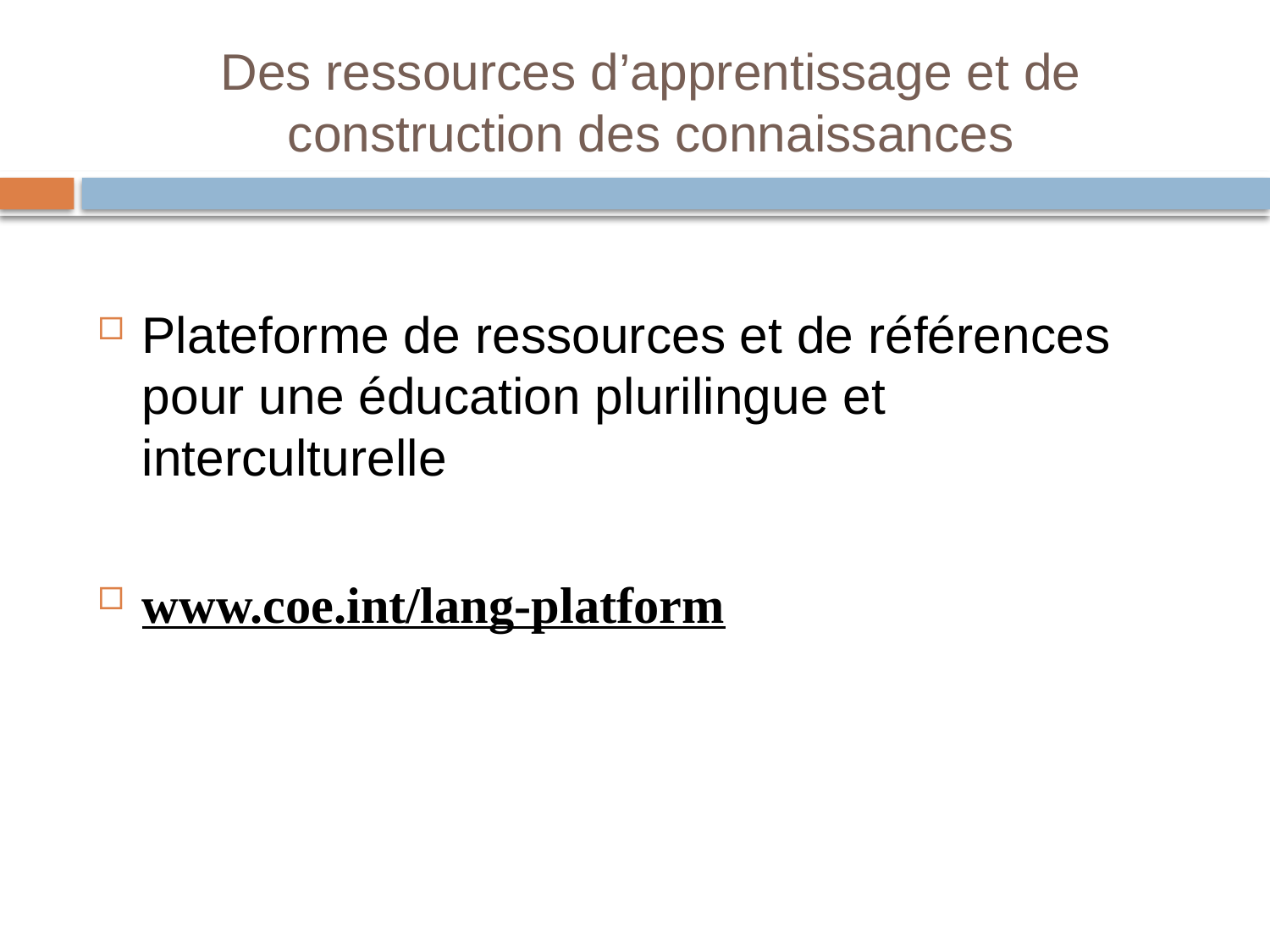

# Des ressources d’apprentissage et de construction des connaissances

Plateforme de ressources et de références pour une éducation plurilingue et interculturelle

www.coe.int/lang-platform